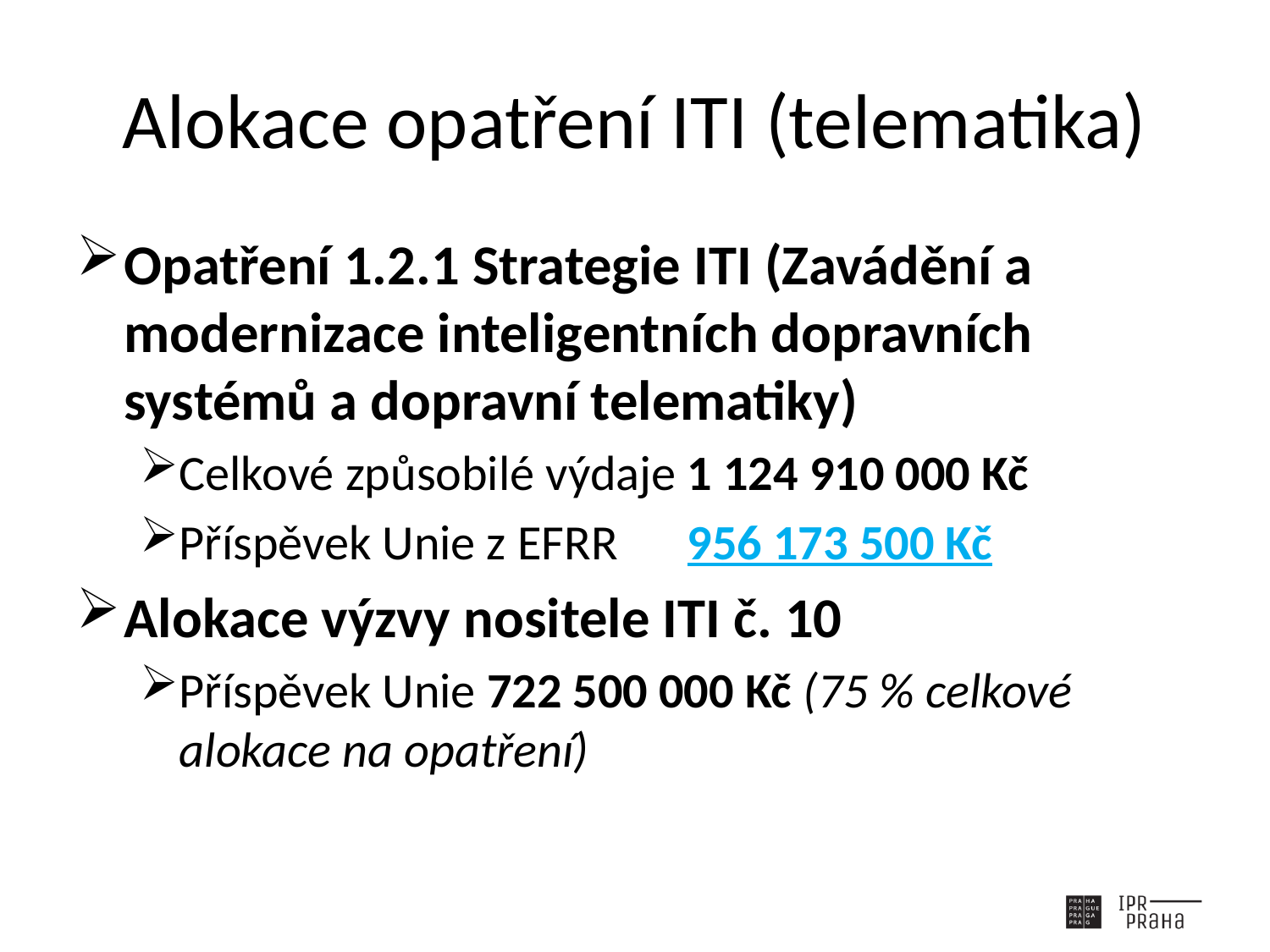

# Alokace opatření ITI (telematika)
Opatření 1.2.1 Strategie ITI (Zavádění a modernizace inteligentních dopravních systémů a dopravní telematiky)
Celkové způsobilé výdaje	1 124 910 000 Kč
Příspěvek Unie z EFRR	956 173 500 Kč
Alokace výzvy nositele ITI č. 10
Příspěvek Unie 722 500 000 Kč (75 % celkové alokace na opatření)